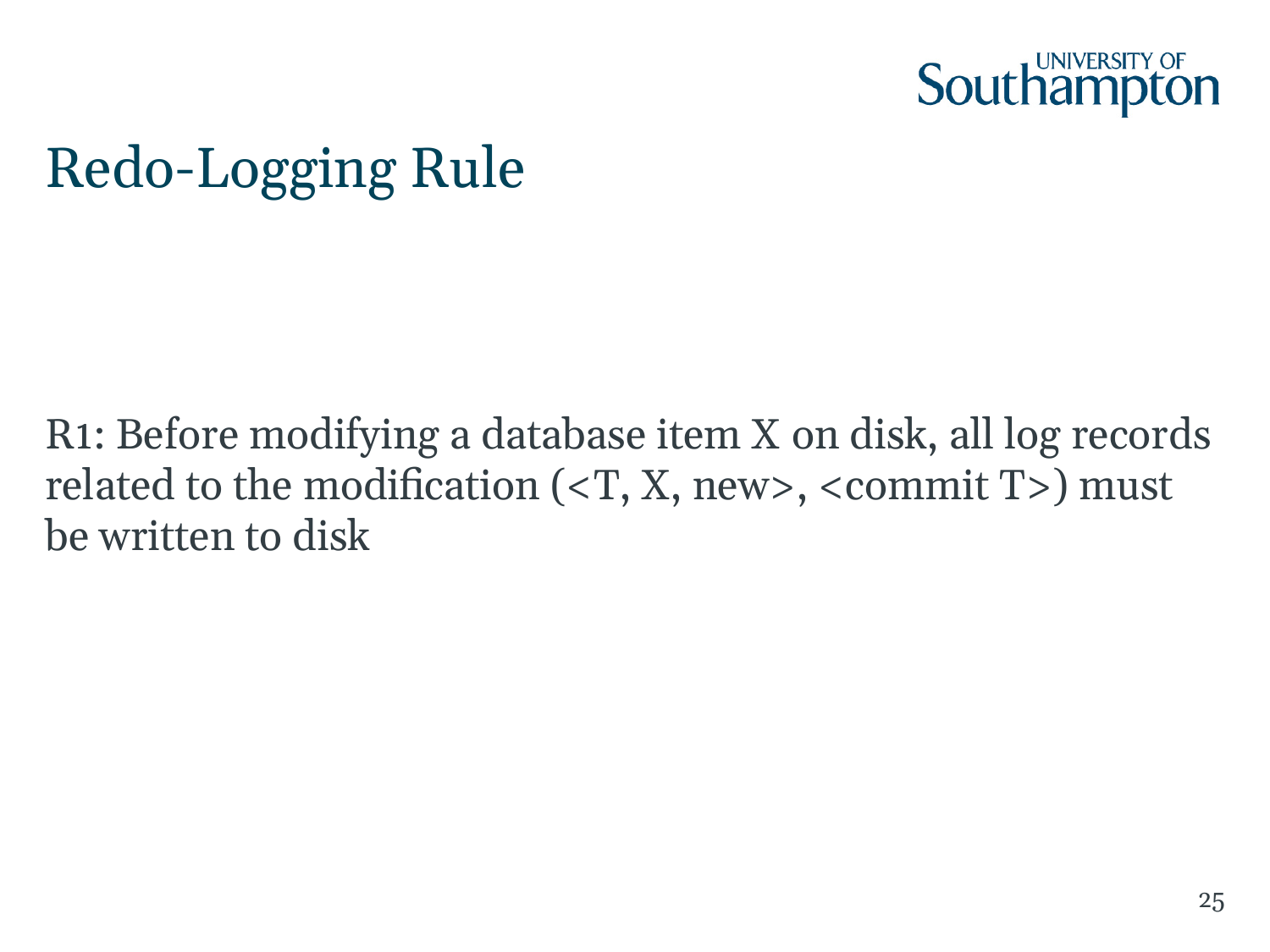

# Redo-Logging Rule

R1: Before modifying a database item X on disk, all log records related to the modification (<T, X, new>, <commit T>) must be written to disk
25